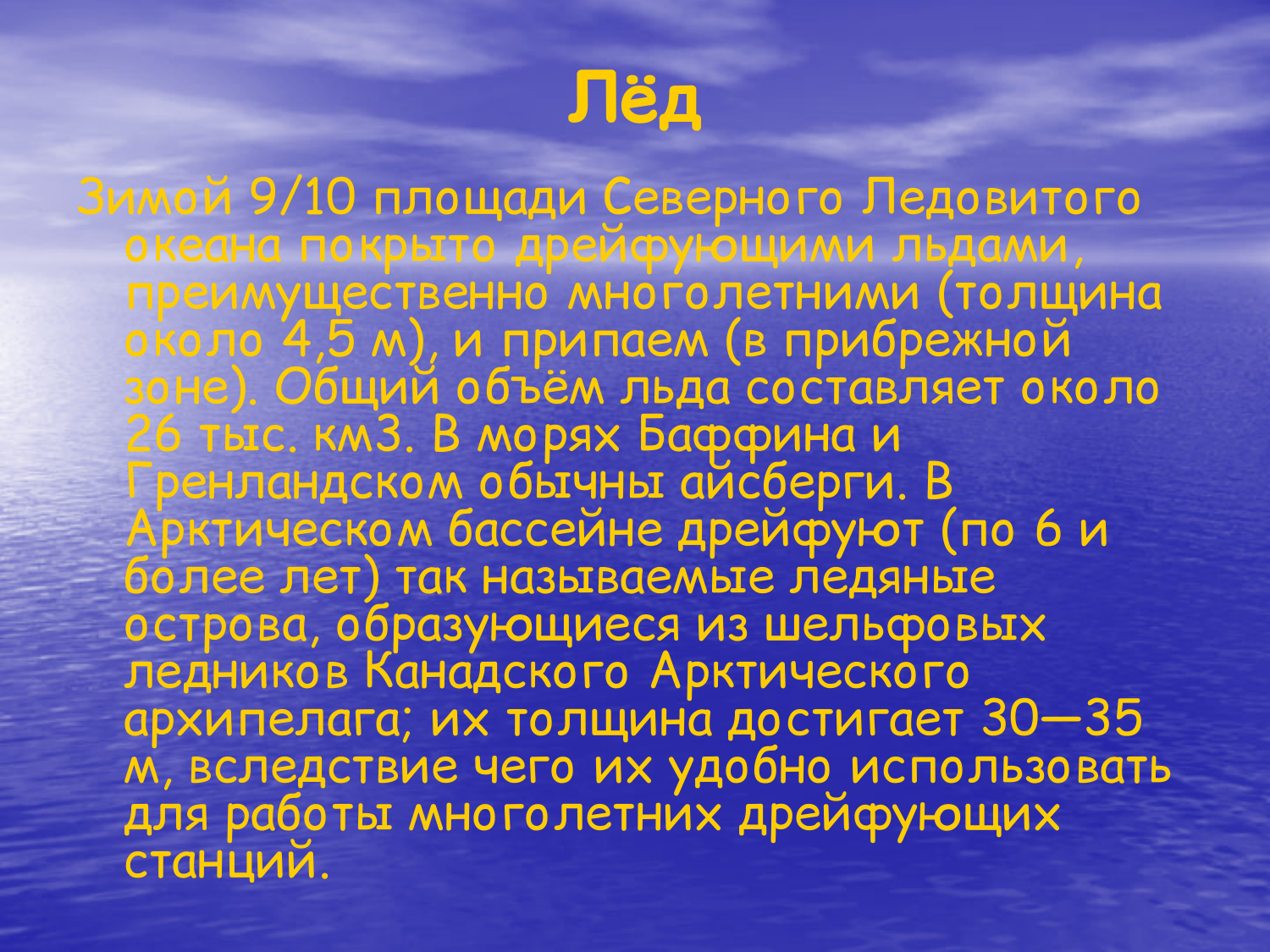

# Лёд
Зимой 9/10 площади Северного Ледовитого океана покрыто дрейфующими льдами, преимущественно многолетними (толщина около 4,5 м), и припаем (в прибрежной зоне). Общий объём льда составляет около 26 тыс. км3. В морях Баффина и Гренландском обычны айсберги. В Арктическом бассейне дрейфуют (по 6 и более лет) так называемые ледяные острова, образующиеся из шельфовых ледников Канадского Арктического архипелага; их толщина достигает 30—35 м, вследствие чего их удобно использовать для работы многолетних дрейфующих станций.